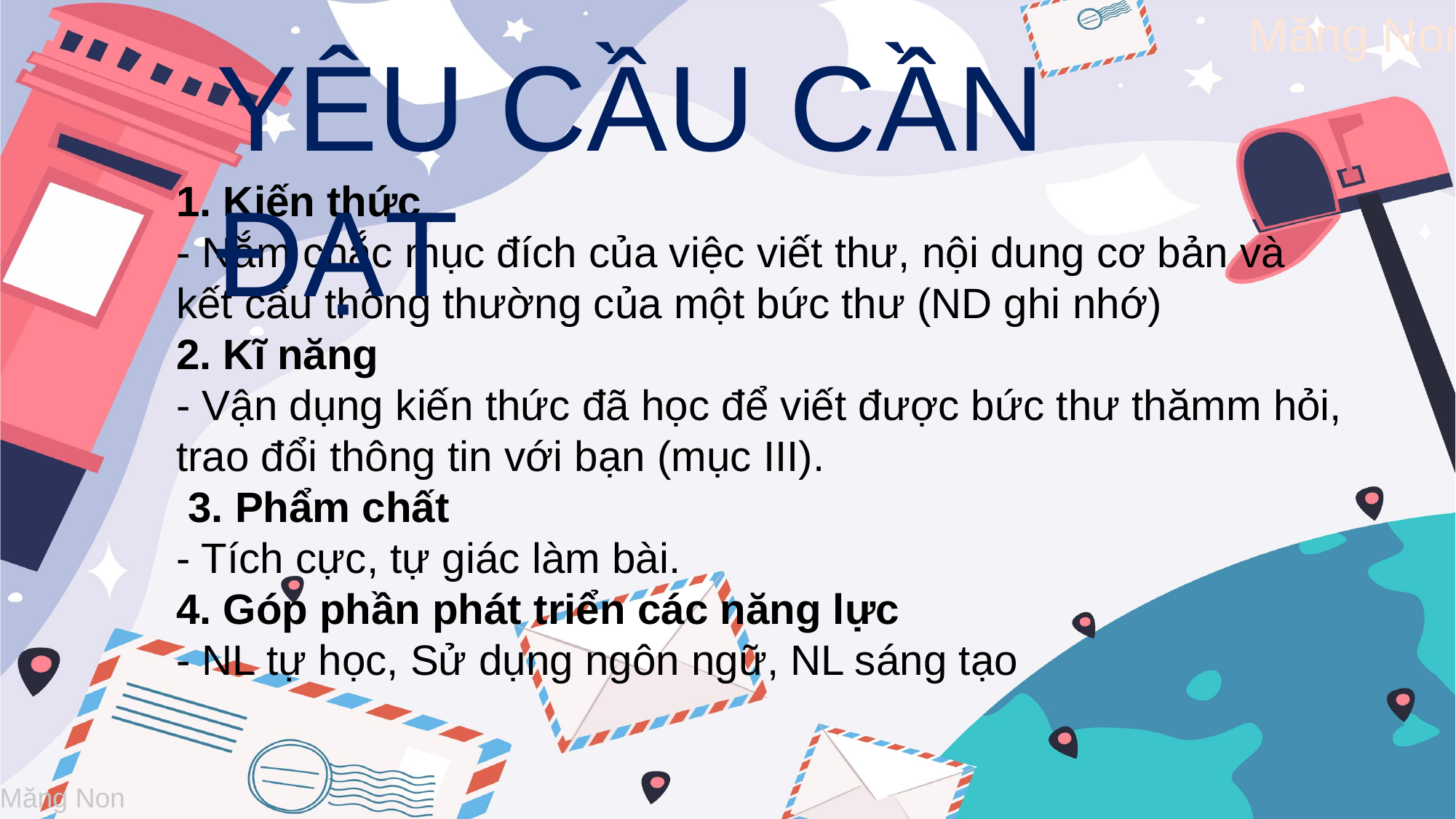

YÊU CẦU CẦN ĐẠT
1. Kiến thức
- Nắm chắc mục đích của việc viết thư, nội dung cơ bản và kết cấu thông thường của một bức thư (ND ghi nhớ)
2. Kĩ năng
- Vận dụng kiến thức đã học để viết được bức thư thămm hỏi, trao đổi thông tin với bạn (mục III).
 3. Phẩm chất
- Tích cực, tự giác làm bài.
4. Góp phần phát triển các năng lực
- NL tự học, Sử dụng ngôn ngữ, NL sáng tạo